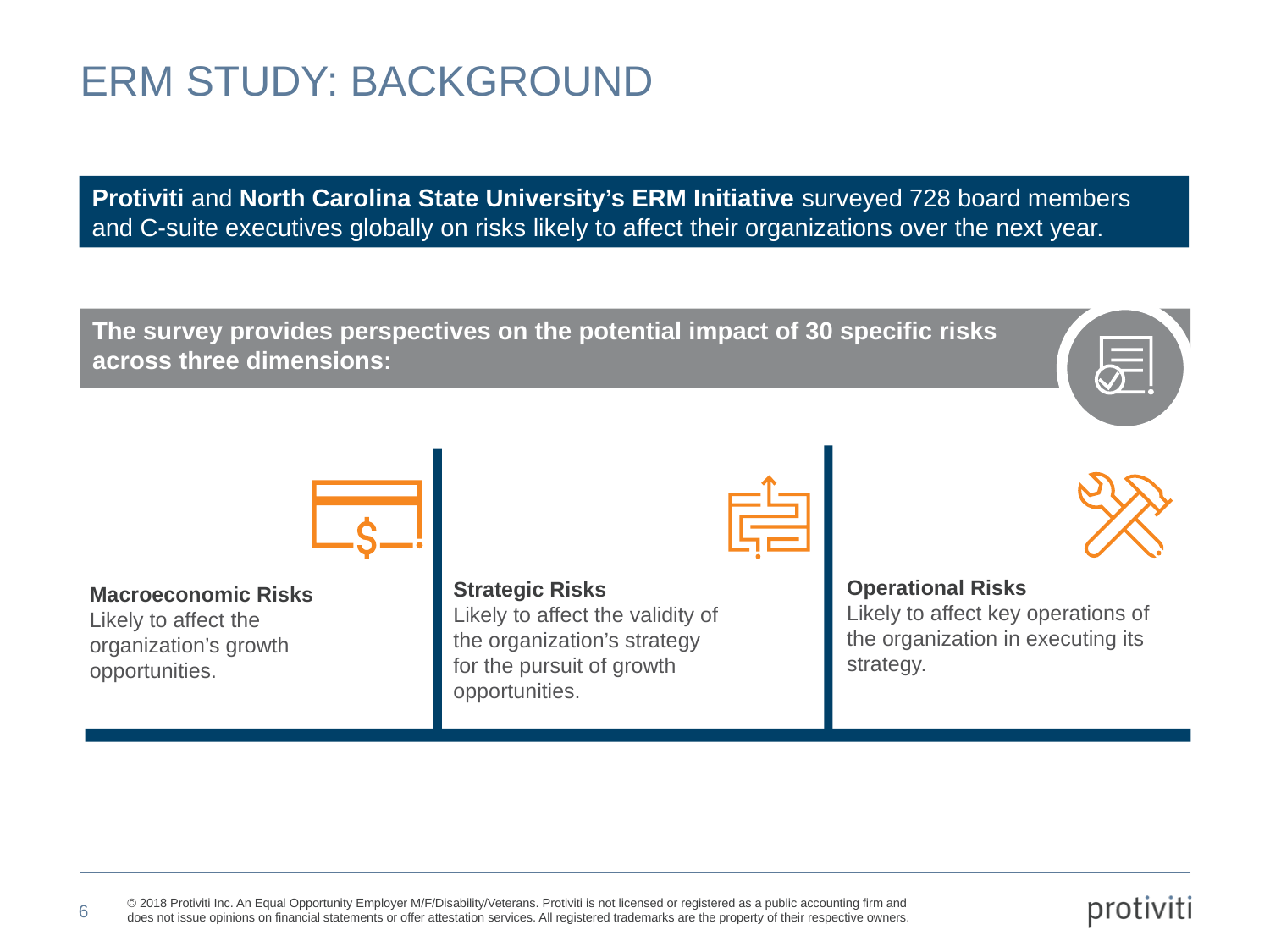

# erm study: Background

Protiviti and North Carolina State University’s ERM Initiative surveyed 728 board members and C-suite executives globally on risks likely to affect their organizations over the next year.

The survey provides perspectives on the potential impact of 30 specific risks across three dimensions:

Operational Risks
Likely to affect key operations of the organization in executing its strategy.
Strategic Risks
Likely to affect the validity of the organization’s strategy for the pursuit of growth opportunities.
Macroeconomic Risks
Likely to affect the organization’s growth opportunities.

6